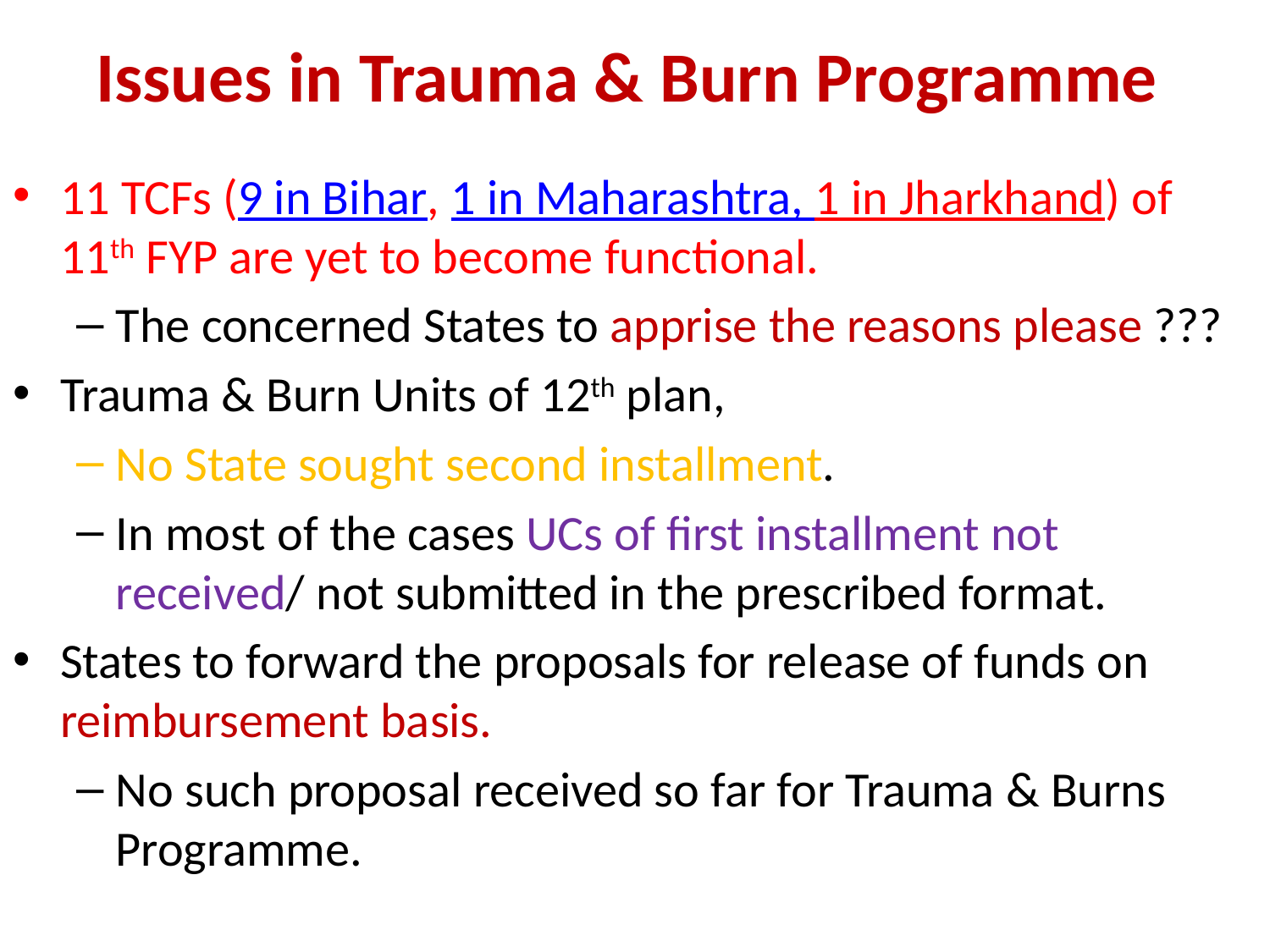

# Issues in Trauma & Burn Programme
11 TCFs (9 in Bihar, 1 in Maharashtra, 1 in Jharkhand) of 11th FYP are yet to become functional.
The concerned States to apprise the reasons please ???
Trauma & Burn Units of 12th plan,
No State sought second installment.
In most of the cases UCs of first installment not received/ not submitted in the prescribed format.
States to forward the proposals for release of funds on reimbursement basis.
No such proposal received so far for Trauma & Burns Programme.